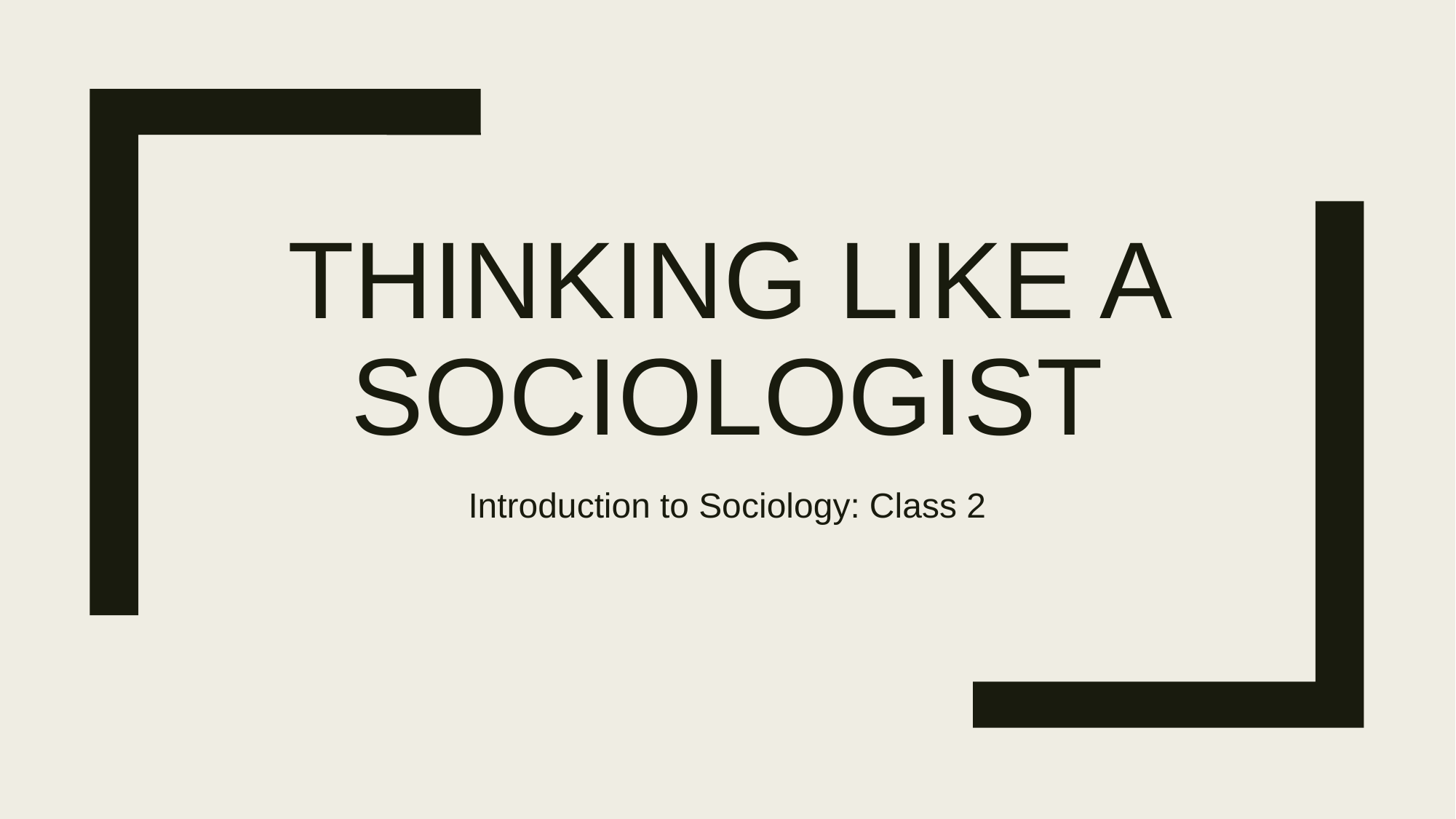

# Thinking like a sociologist
Introduction to Sociology: Class 2